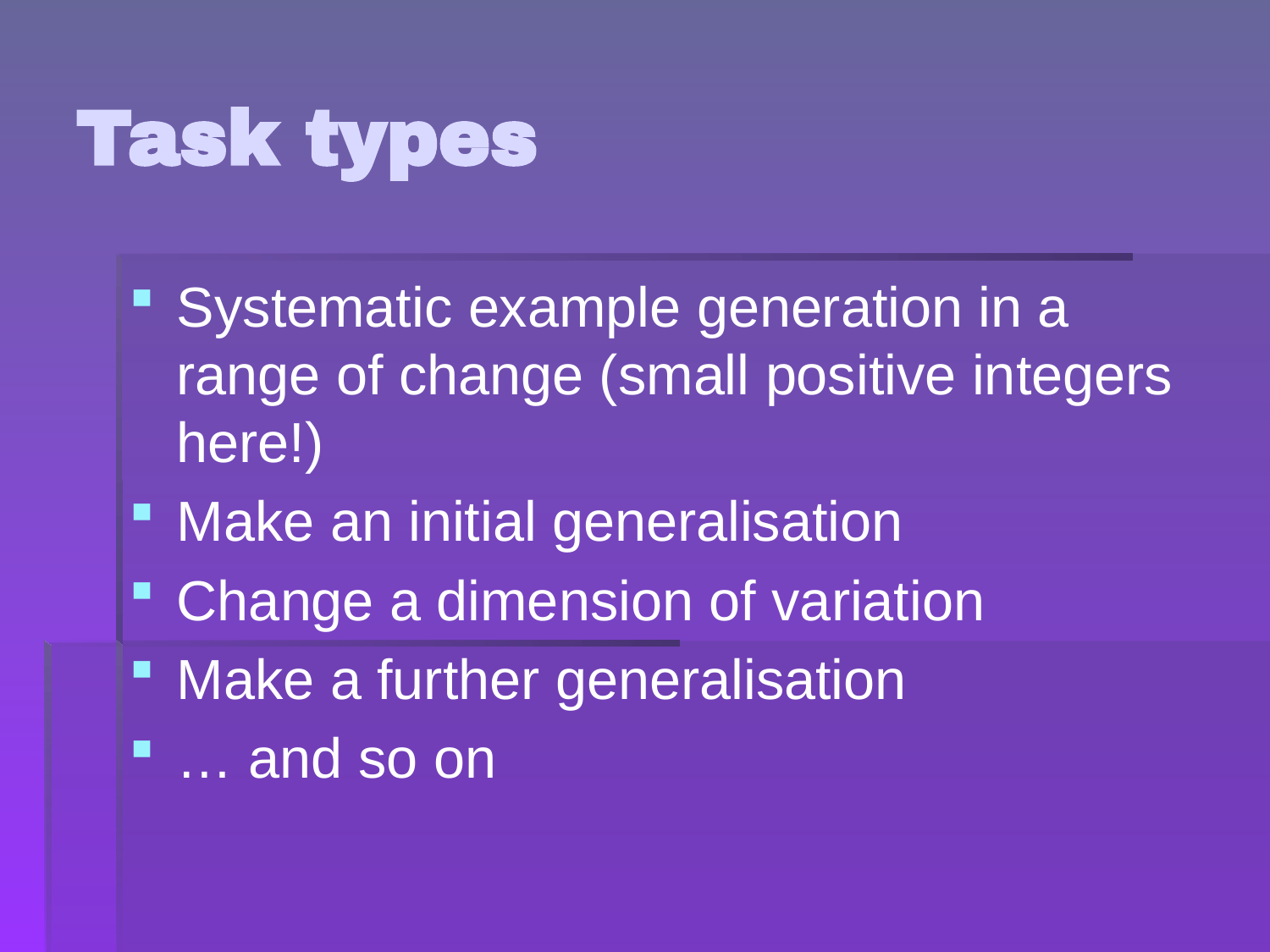

# Task types
Systematic example generation in a range of change (small positive integers here!)
Make an initial generalisation
Change a dimension of variation
Make a further generalisation
… and so on